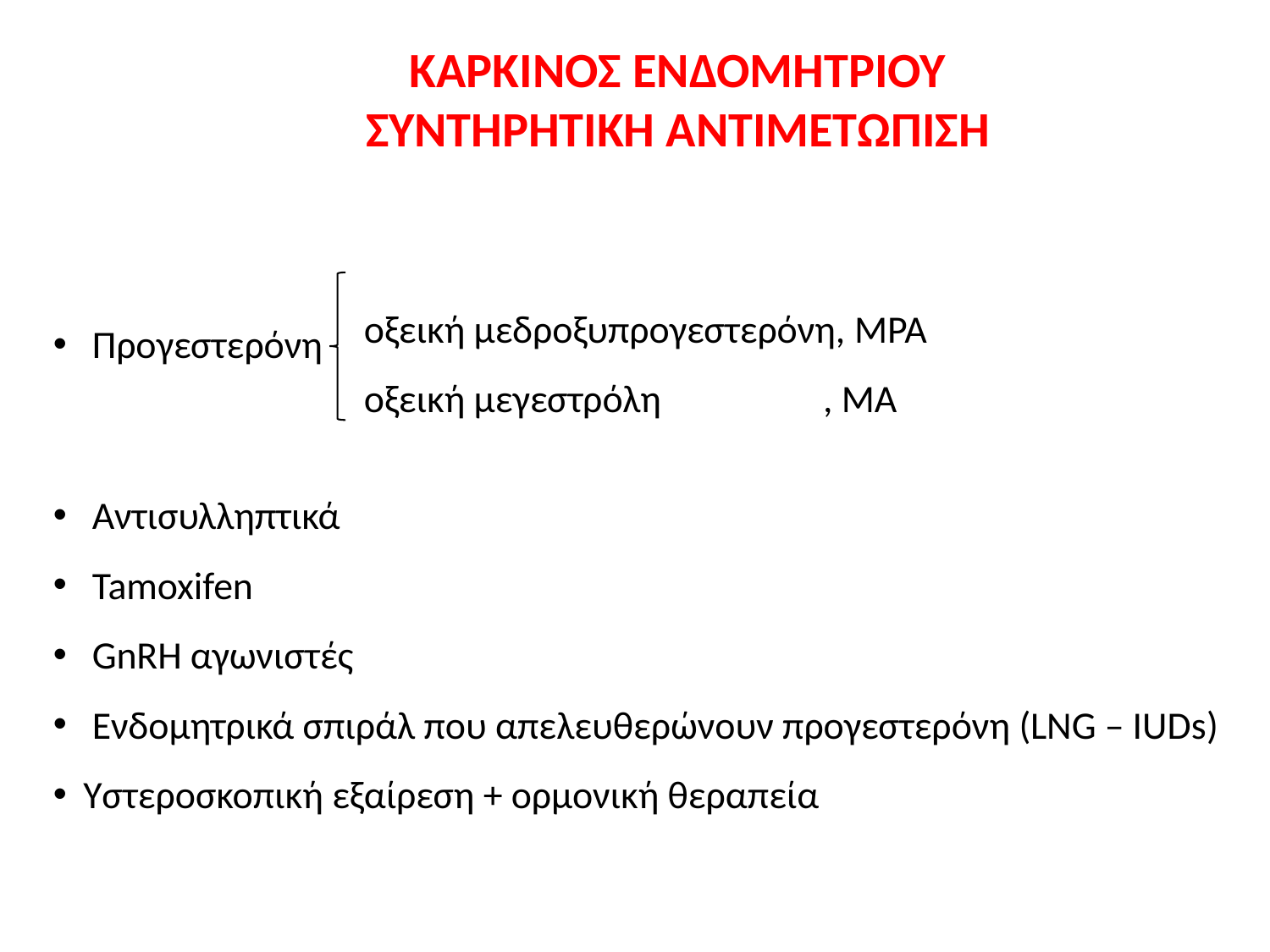

ΚΑΡΚΙΝΟΣ ΕΝΔΟΜΗΤΡΙΟΥ
ΣΥΝΤΗΡΗΤΙΚΗ ΑΝΤΙΜΕΤΩΠΙΣΗ

 Προγεστερόνη

 Aντισυλληπτικά
 Tamoxifen
 GnRH αγωνιστές
 Ενδομητρικά σπιράλ που απελευθερώνουν προγεστερόνη (LNG – IUDs)
Υστεροσκοπική εξαίρεση + ορμονική θεραπεία

οξεική μεδροξυπρογεστερόνη, MPA
οξεική μεγεστρόλη	         , ΜΑ